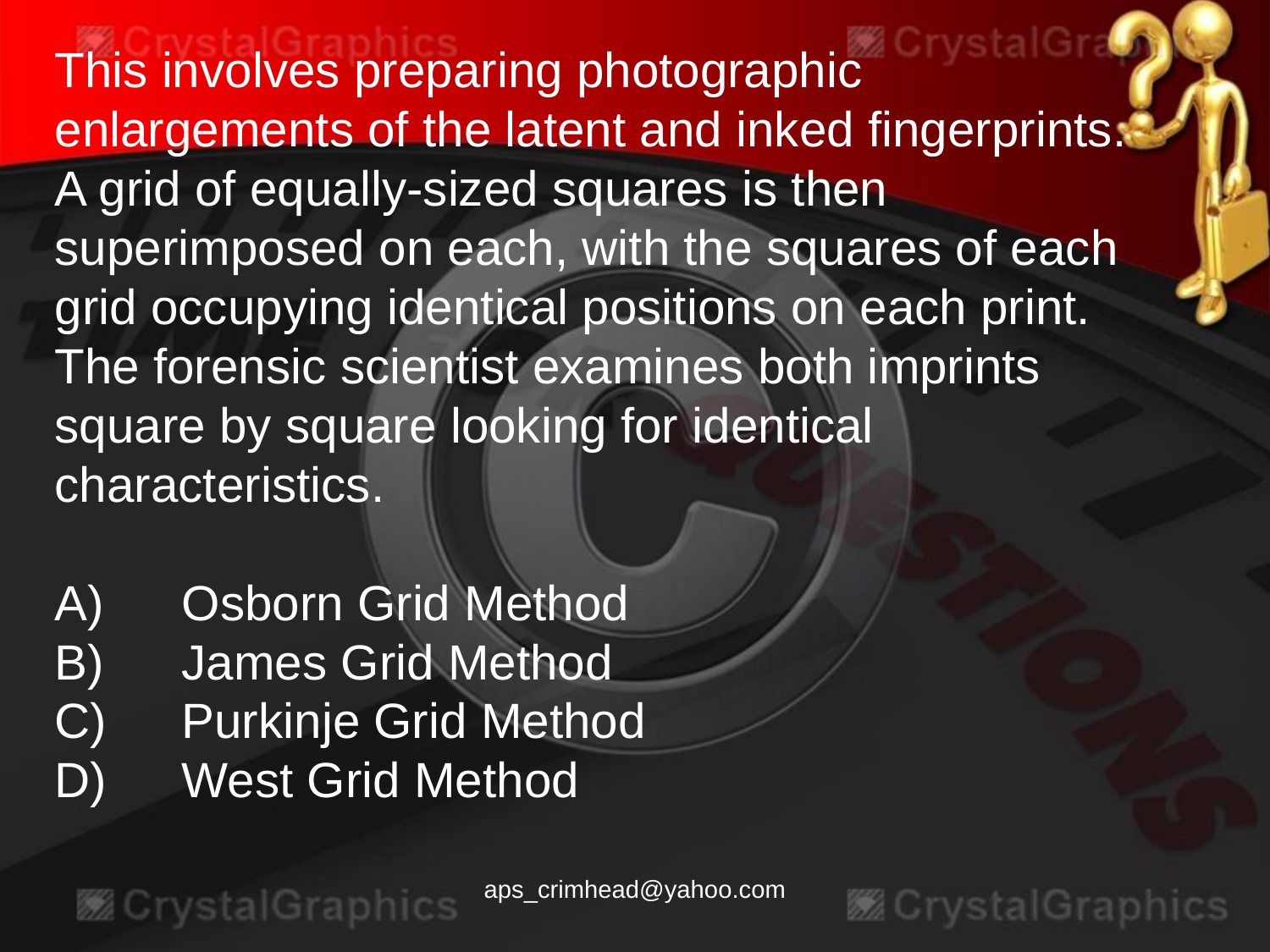

This involves preparing photographic enlargements of the latent and inked fingerprints. A grid of equally-sized squares is then superimposed on each, with the squares of each grid occupying identical positions on each print. The forensic scientist examines both imprints square by square looking for identical characteristics.

A)	Osborn Grid Method
B)	James Grid Method
C)	Purkinje Grid Method
D)	West Grid Method
aps_crimhead@yahoo.com